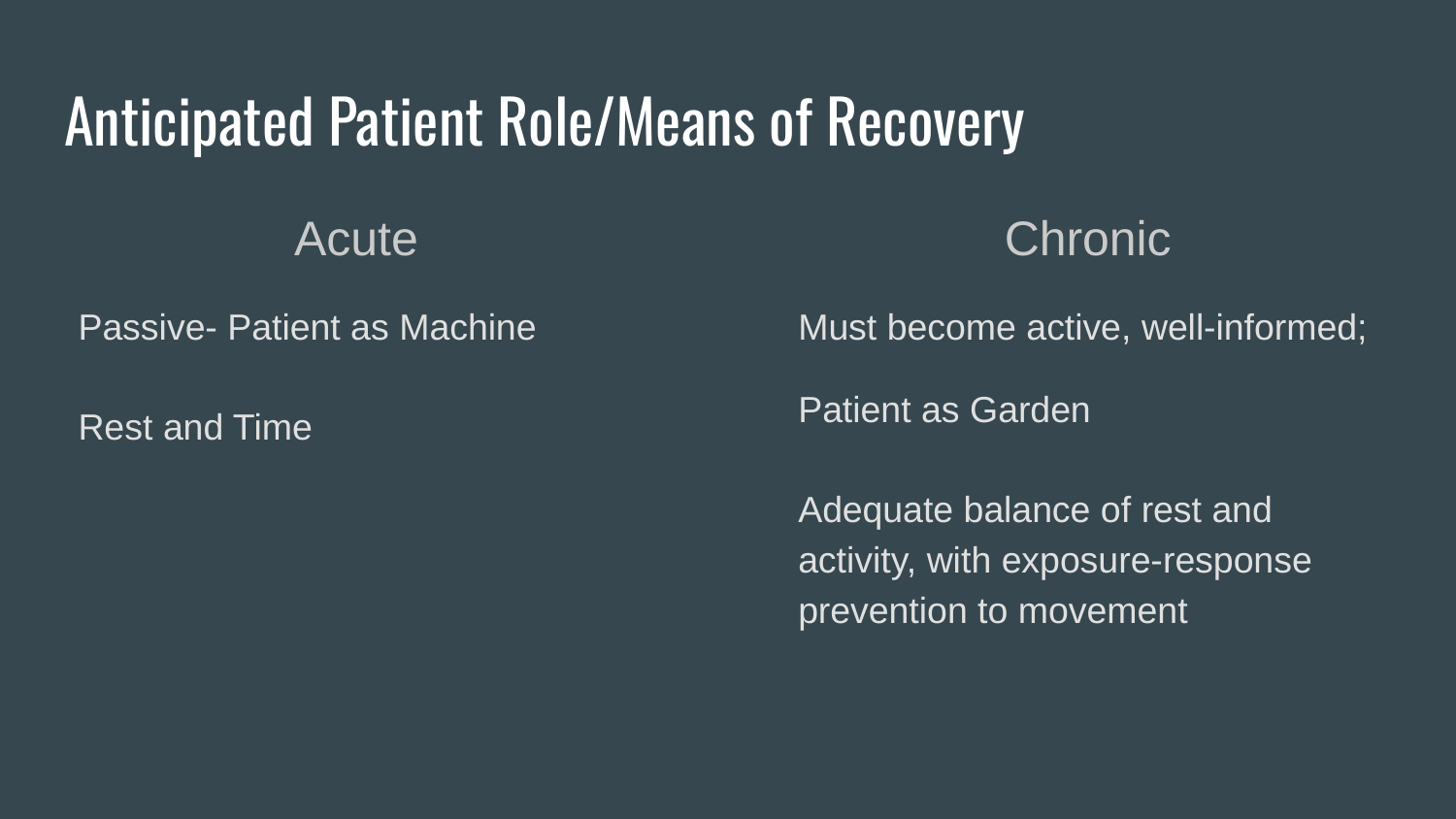

# Anticipated Patient Role/Means of Recovery
Acute
Passive- Patient as Machine

Rest and Time

Chronic
Must become active, well-informed;
Patient as Garden

Adequate balance of rest and activity, with exposure-response prevention to movement